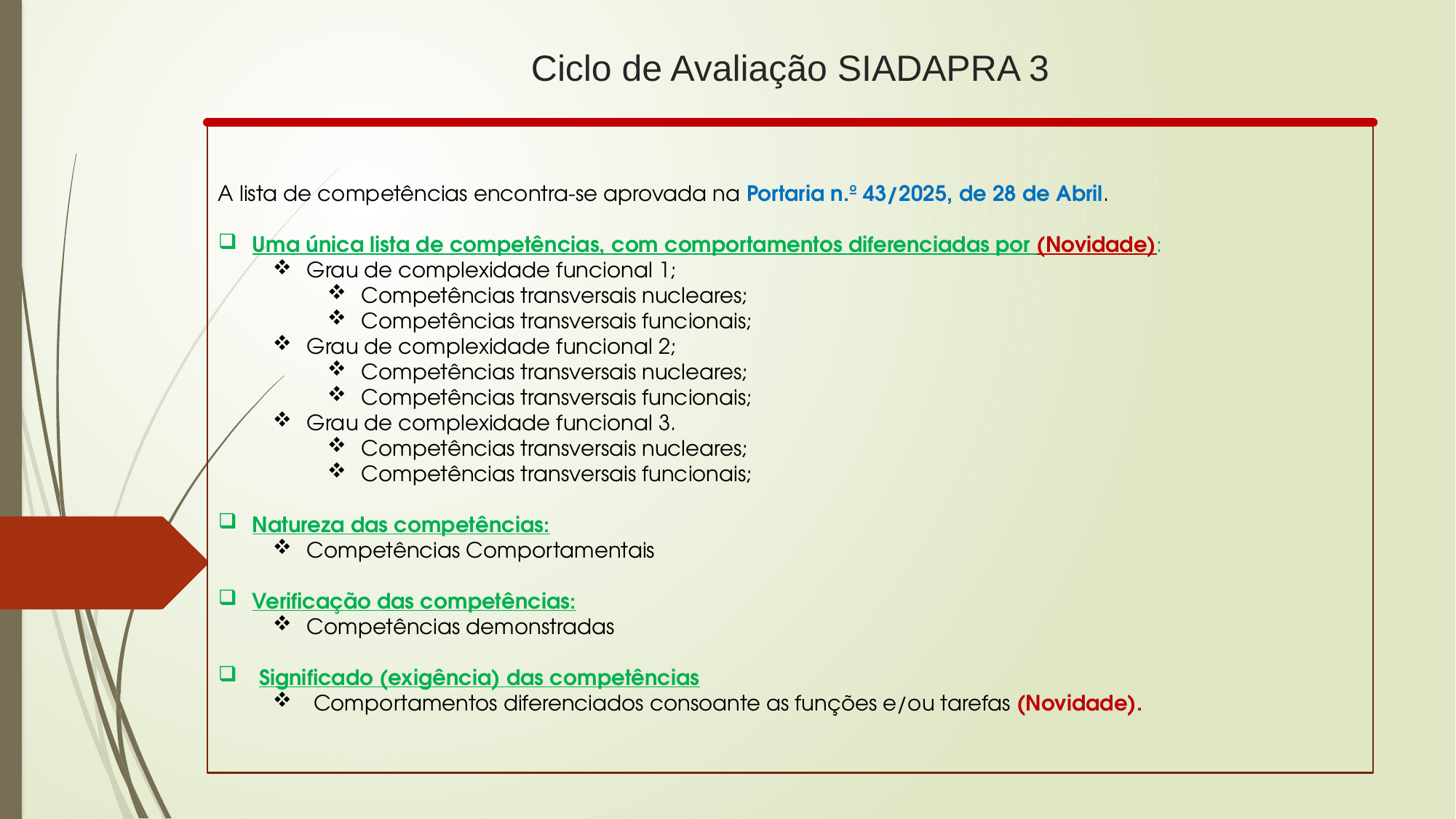

# Ciclo de Avaliação SIADAPRA 3
A lista de competências encontra-se aprovada na Portaria n.º 43/2025, de 28 de Abril.

Uma única lista de competências, com comportamentos diferenciadas por (Novidade):
Grau de complexidade funcional 1;
Competências transversais nucleares;
Competências transversais funcionais;
Grau de complexidade funcional 2;
Competências transversais nucleares;
Competências transversais funcionais;
Grau de complexidade funcional 3.
Competências transversais nucleares;
Competências transversais funcionais;

Natureza das competências:
Competências Comportamentais

Verificação das competências:
Competências demonstradas

Significado (exigência) das competências
Comportamentos diferenciados consoante as funções e/ou tarefas (Novidade).